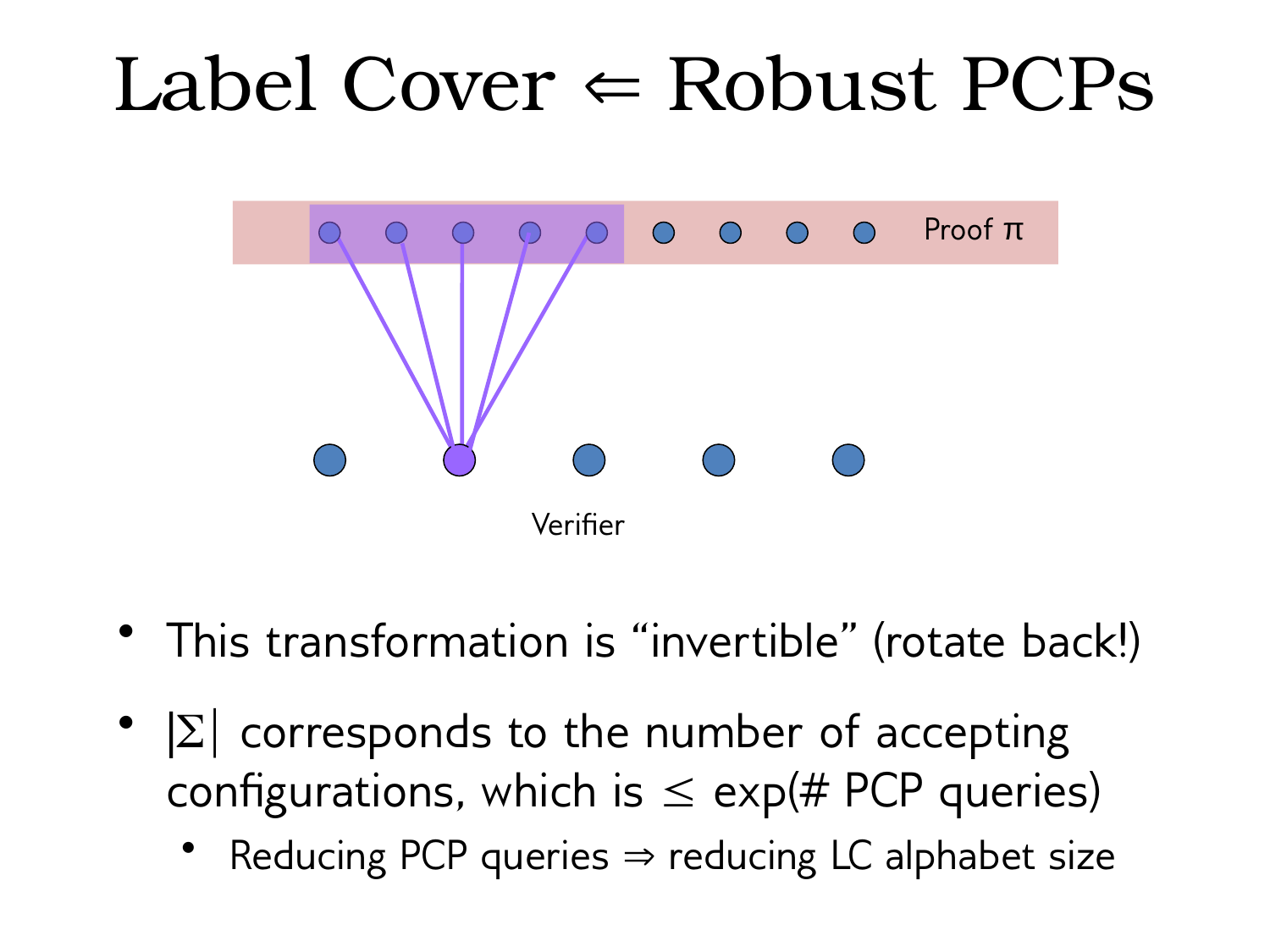

# Label Cover ⇐ Robust PCPs

Proof π

Verifier

This transformation is “invertible” (rotate back!)
|Σ| corresponds to the number of accepting configurations, which is ≤ exp(# PCP queries)
Reducing PCP queries ⇒ reducing LC alphabet size